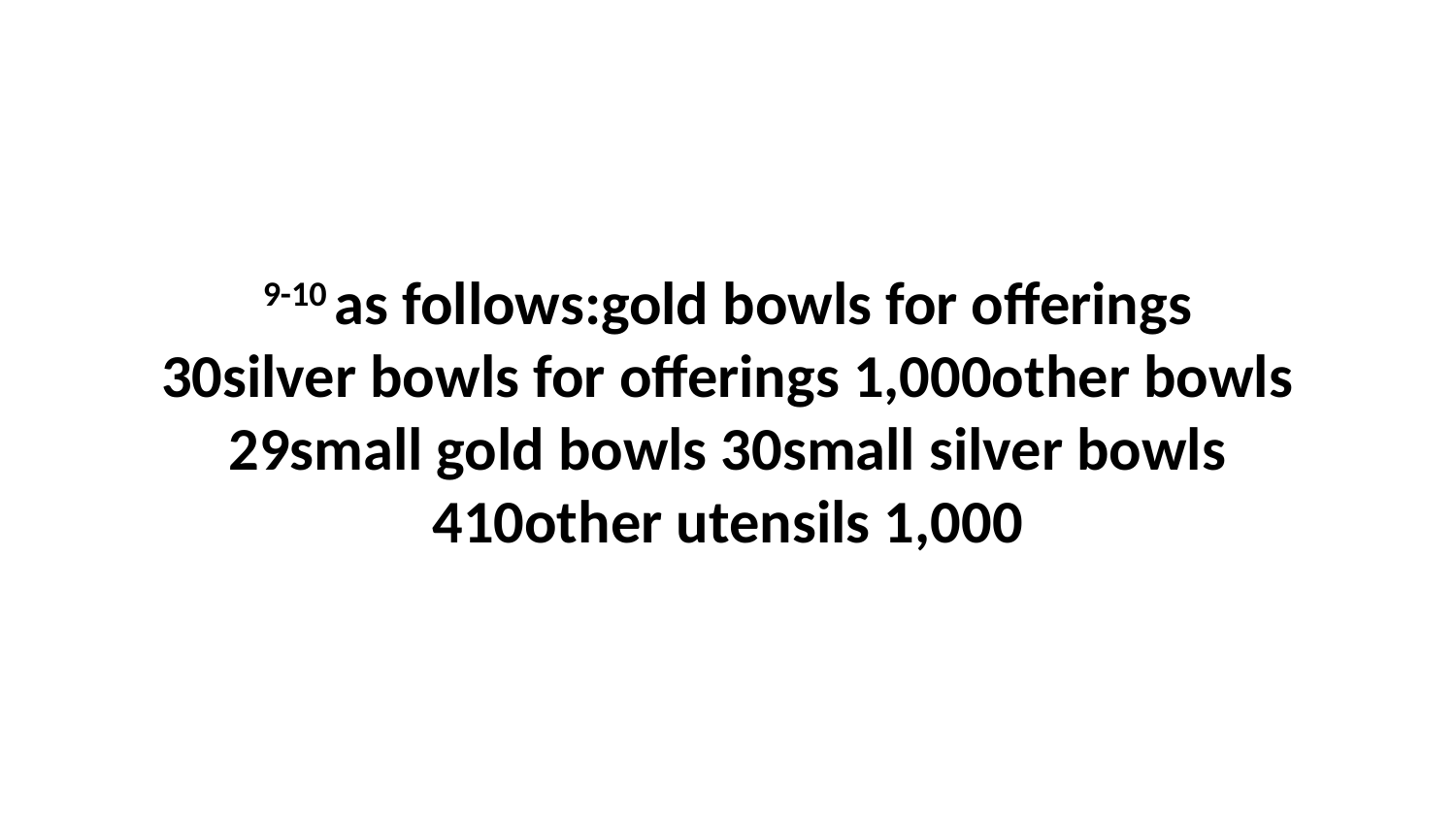

9-10 as follows:gold bowls for offerings 30silver bowls for offerings 1,000other bowls 29small gold bowls 30small silver bowls 410other utensils 1,000